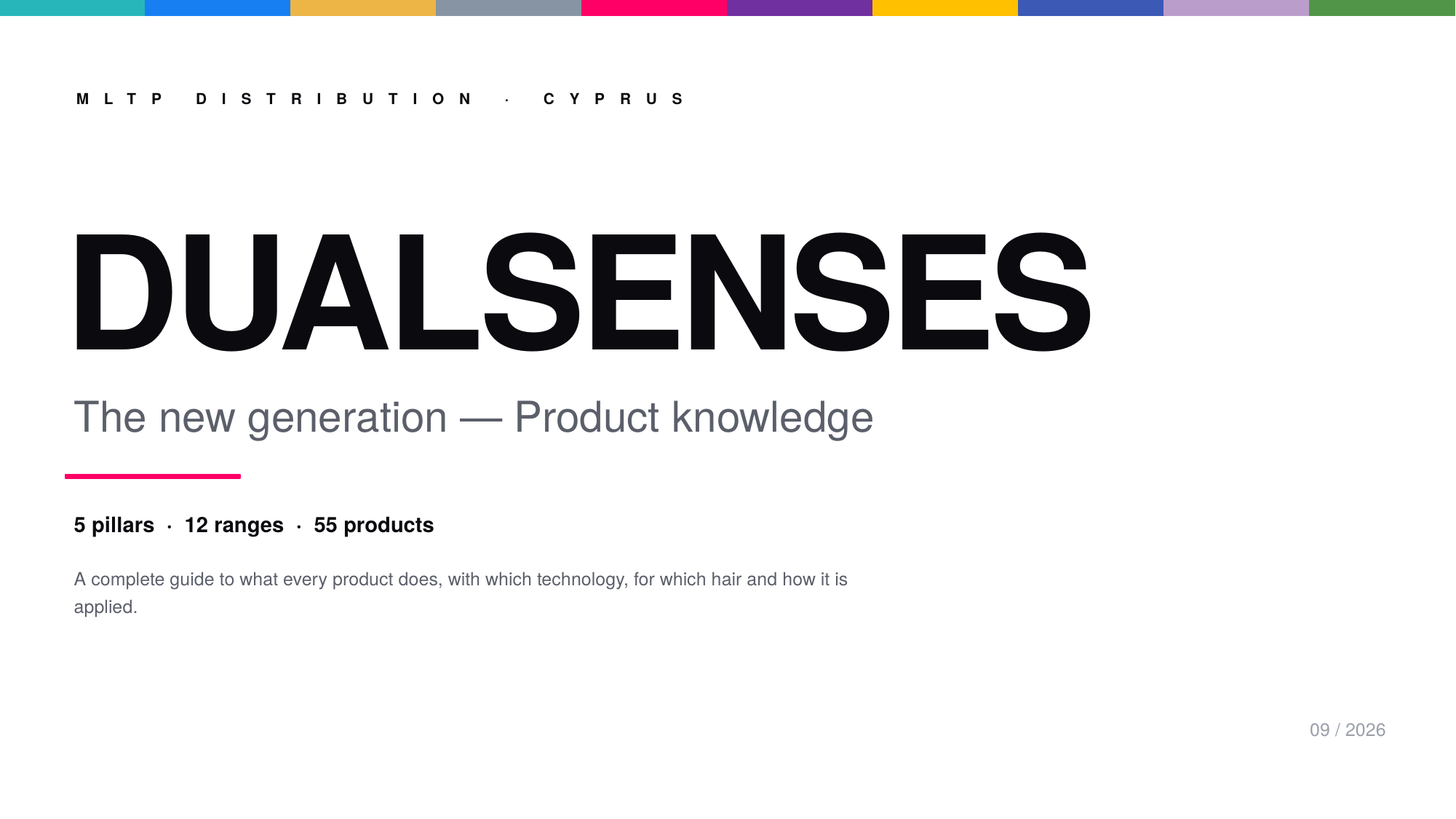

MLTP DISTRIBUTION · CYPRUS
DUALSENSES
The new generation — Product knowledge

5 pillars  ·  12 ranges  ·  55 products
A complete guide to what every product does, with which technology, for which hair and how it is applied.
09 / 2026